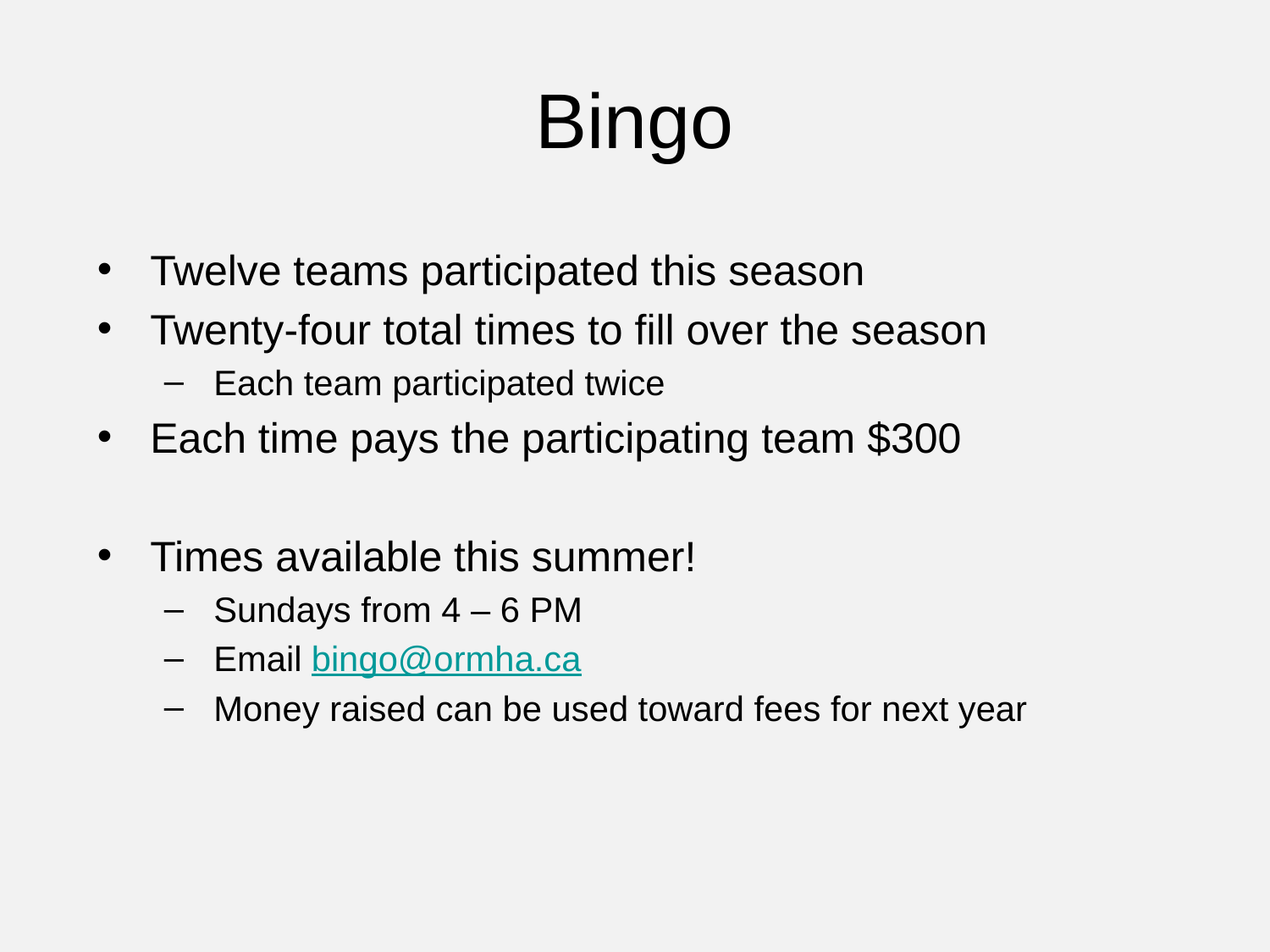

# Bingo
Twelve teams participated this season
Twenty-four total times to fill over the season
Each team participated twice
Each time pays the participating team $300

Times available this summer!
Sundays from 4 – 6 PM
Email bingo@ormha.ca
Money raised can be used toward fees for next year